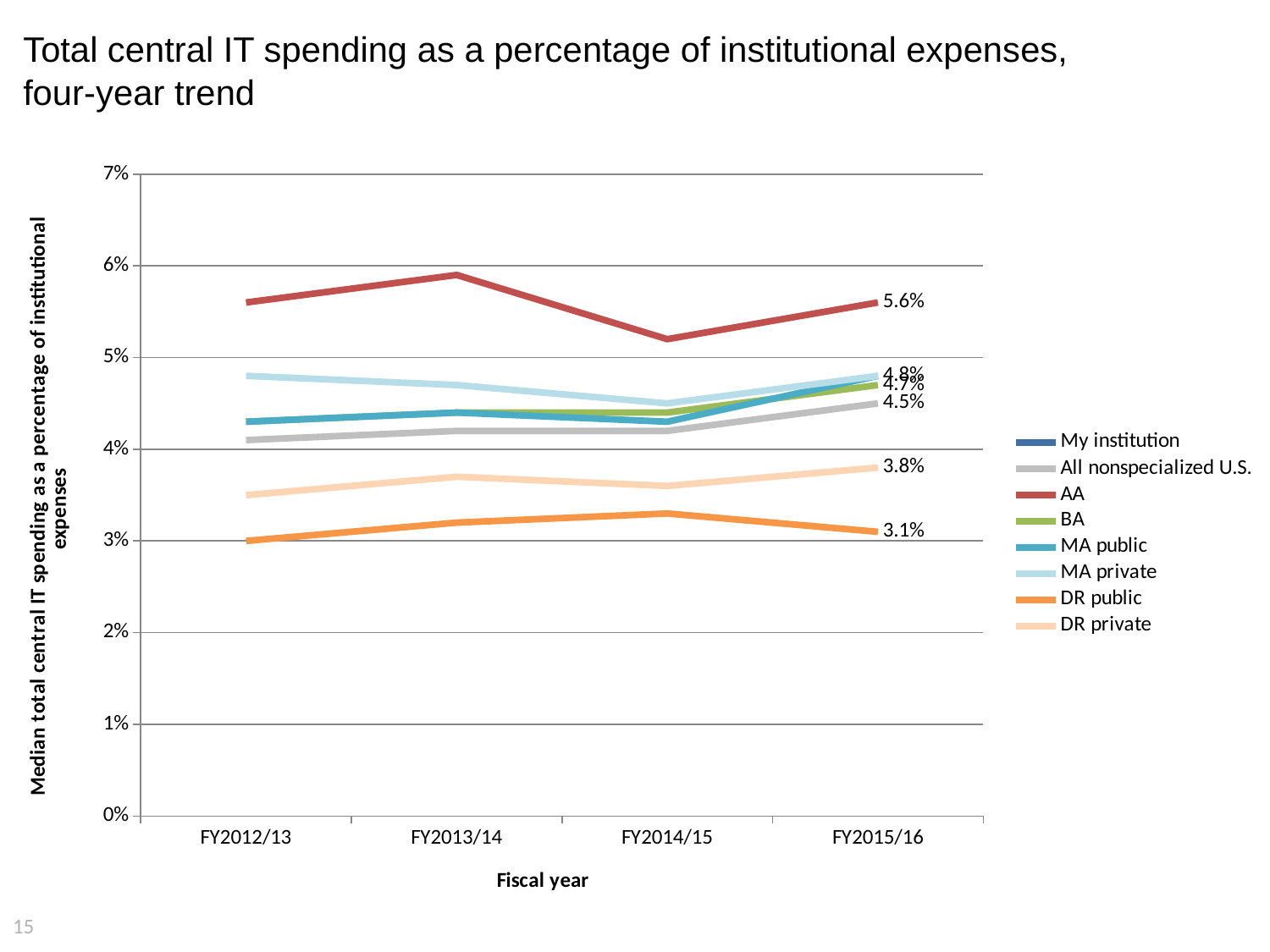

# Total central IT spending as a percentage of institutional expenses, four-year trend

### Chart

| Category | My institution | All nonspecialized U.S. | AA | BA | MA public | MA private | DR public | DR private |
|---|---|---|---|---|---|---|---|---|
| FY2012/13 | None | 0.041 | 0.056 | 0.043 | 0.043 | 0.048 | 0.03 | 0.035 |
| FY2013/14 | None | 0.042 | 0.059 | 0.044 | 0.044 | 0.047 | 0.032 | 0.037 |
| FY2014/15 | None | 0.042 | 0.052 | 0.044 | 0.043 | 0.045 | 0.033 | 0.036 |
| FY2015/16 | None | 0.045 | 0.056 | 0.047 | 0.048 | 0.048 | 0.031 | 0.038 |
15